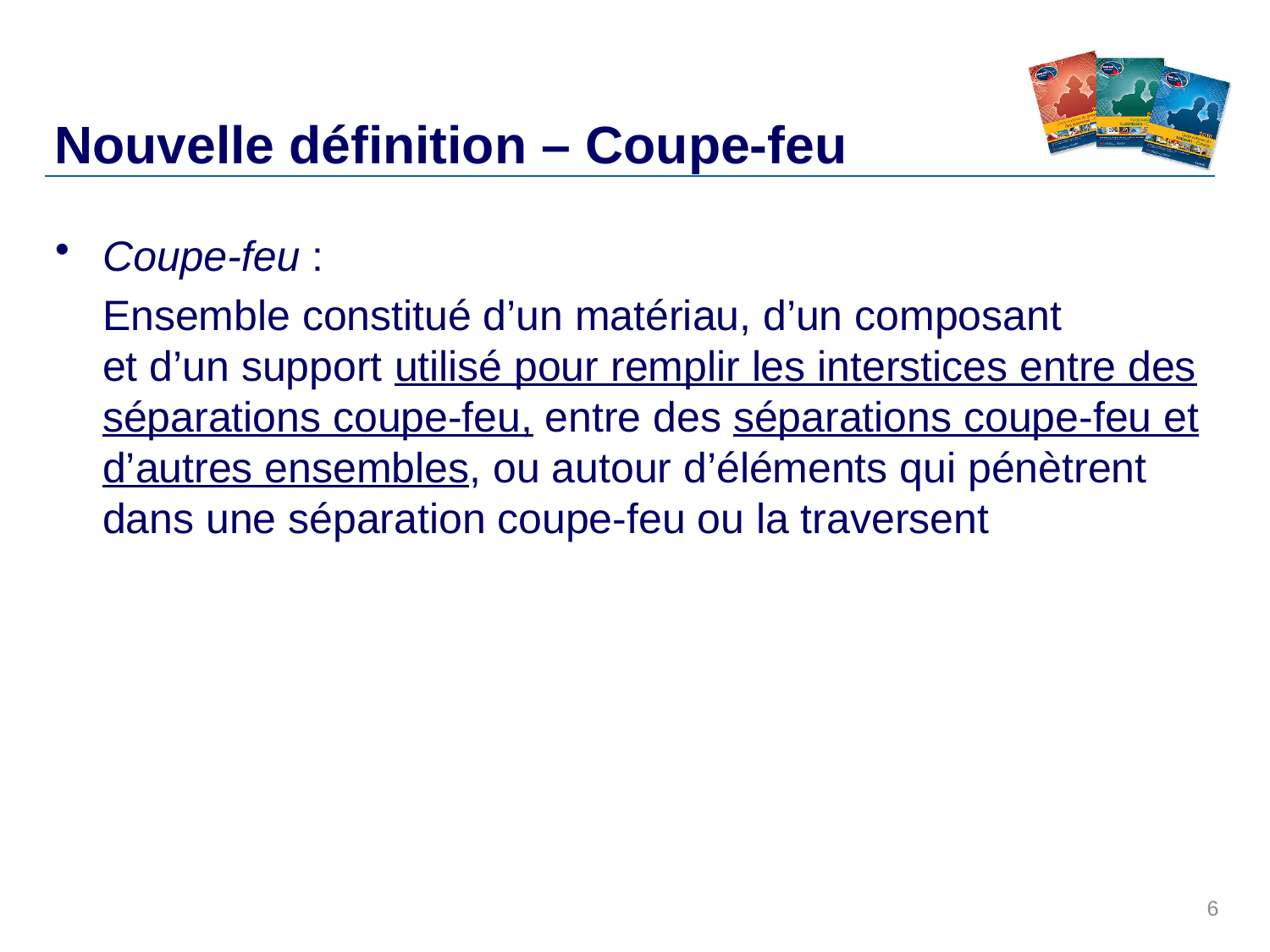

# Nouvelle définition – Coupe-feu
Coupe-feu :
 	Ensemble constitué d’un matériau, d’un composant
et d’un support utilisé pour remplir les interstices entre des séparations coupe-feu, entre des séparations coupe-feu et d’autres ensembles, ou autour d’éléments qui pénètrent dans une séparation coupe-feu ou la traversent